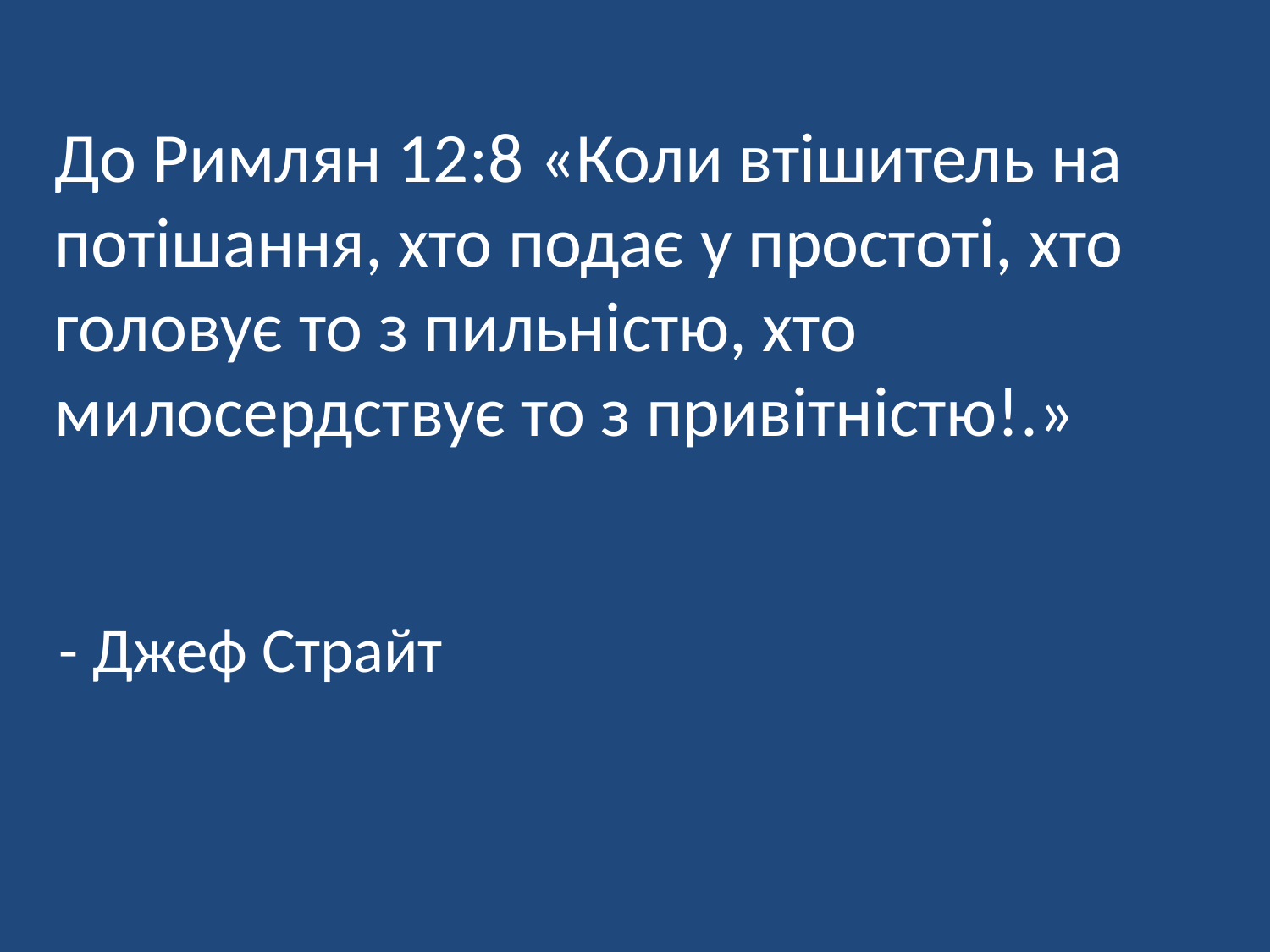

До Римлян 12:8 «Коли втішитель на потішання, хто подає у простоті, хто головує то з пильністю, хто милосердствує то з привітністю!.»
- Джеф Страйт